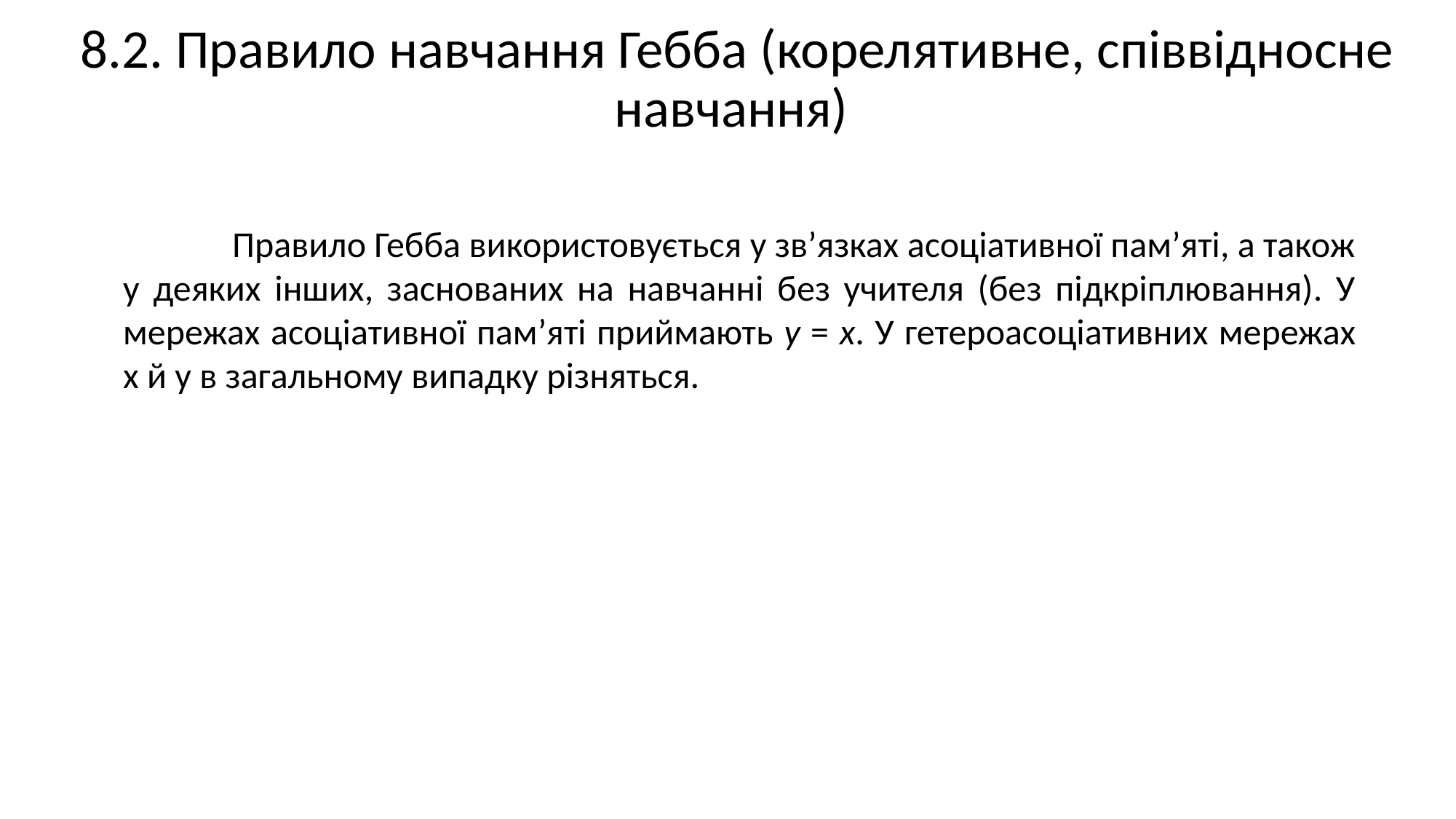

# 8.2. Правило навчання Гебба (корелятивне, співвідносне навчання)
	Правило Гебба використовується у зв’язках асоціативної пам’яті, а також у деяких інших, заснованих на навчанні без учителя (без підкріплювання). У мережах асоціативної пам’яті приймають у = х. У гетероасоціативних мережах х й у в загальному випадку різняться.